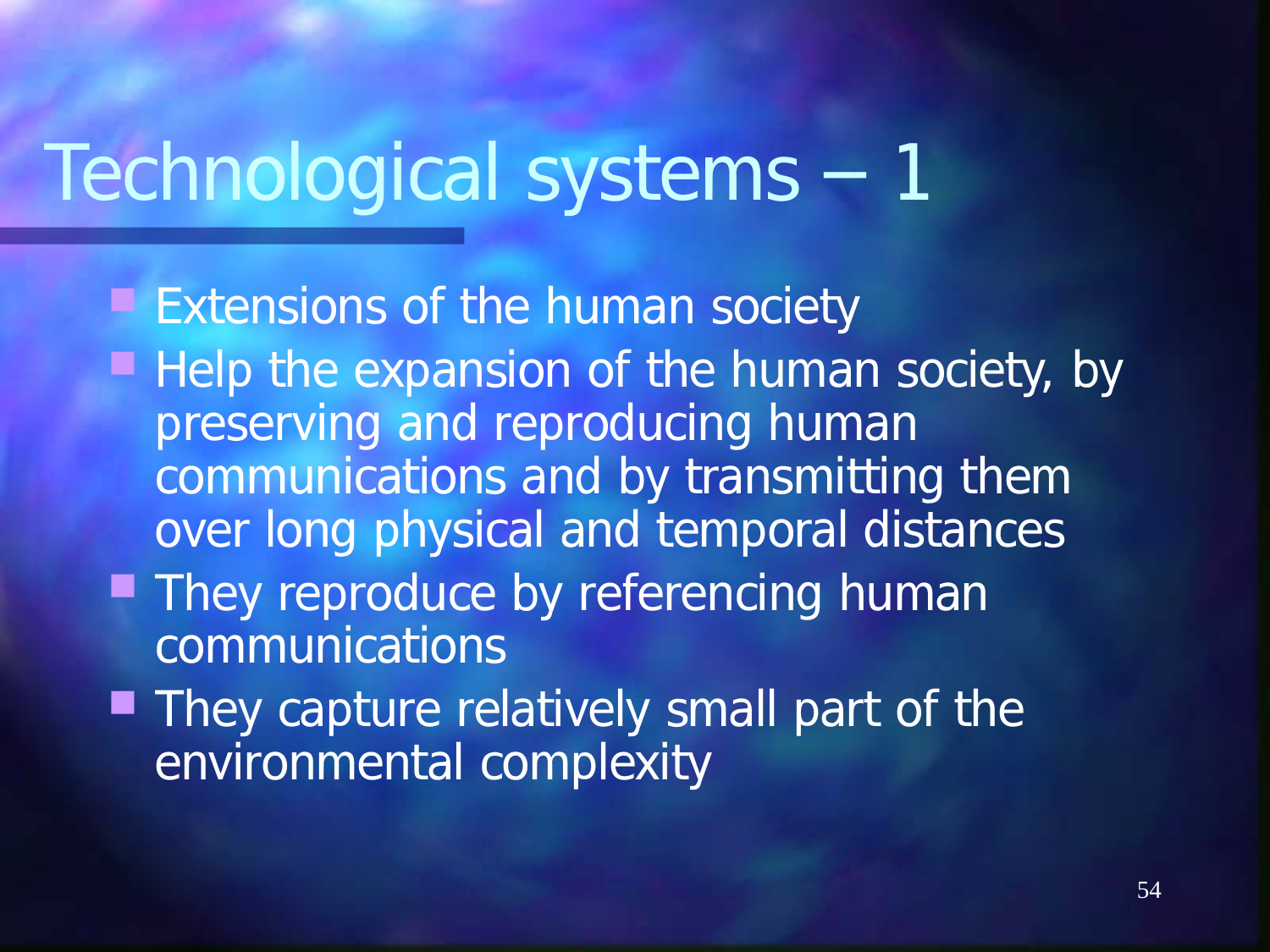

# Technological systems – 1
Extensions of the human society
Help the expansion of the human society, by preserving and reproducing human communications and by transmitting them over long physical and temporal distances
They reproduce by referencing human communications
They capture relatively small part of the environmental complexity
54